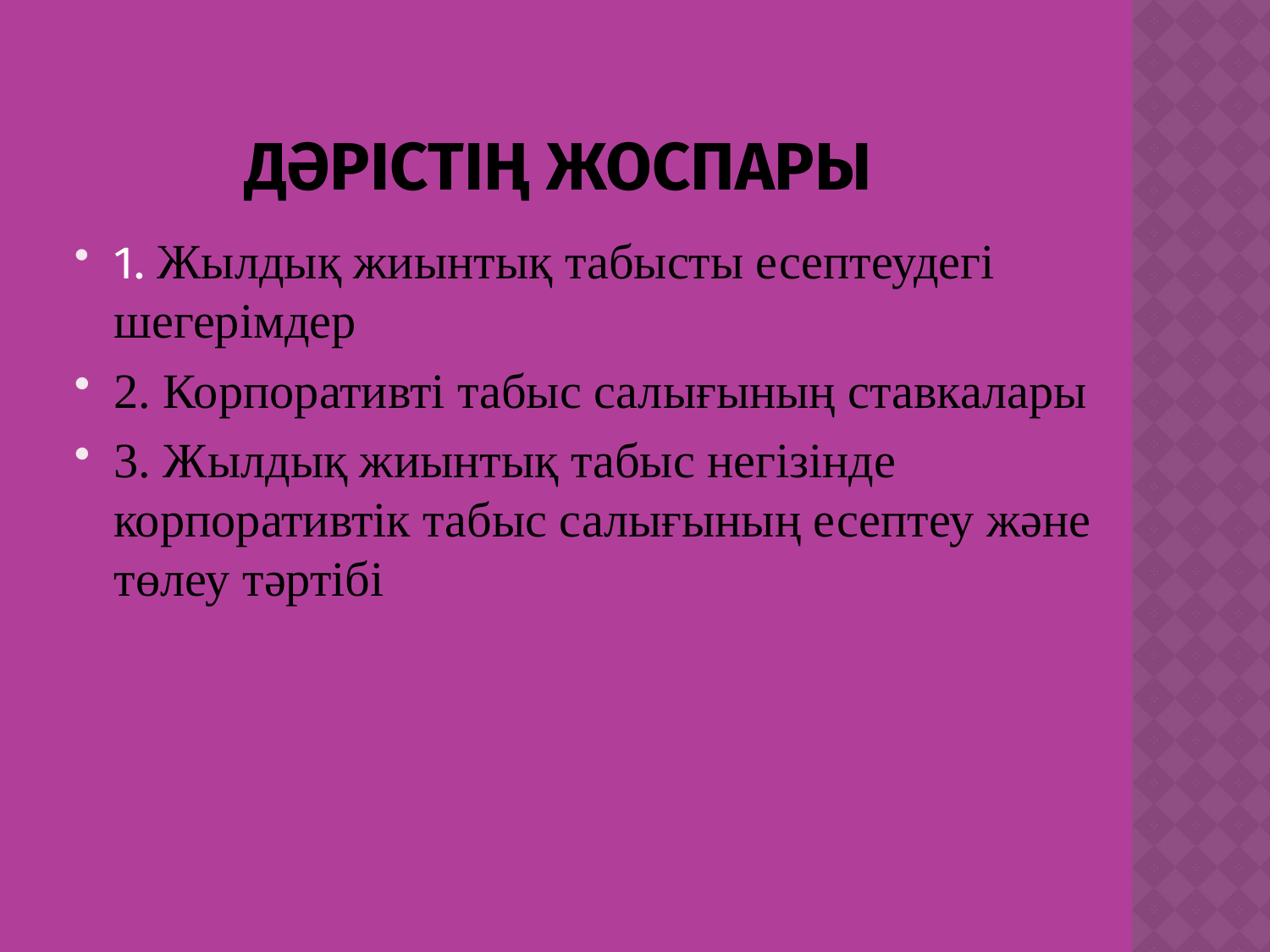

# ДӘРІСТІҢ ЖОСПАРЫ
1. Жылдық жиынтық табысты есептеудегі шегерімдер
2. Корпоративті табыс салығының ставкалары
3. Жылдық жиынтық табыс негізінде корпоративтік табыс салығының есептеу және төлеу тәртібі